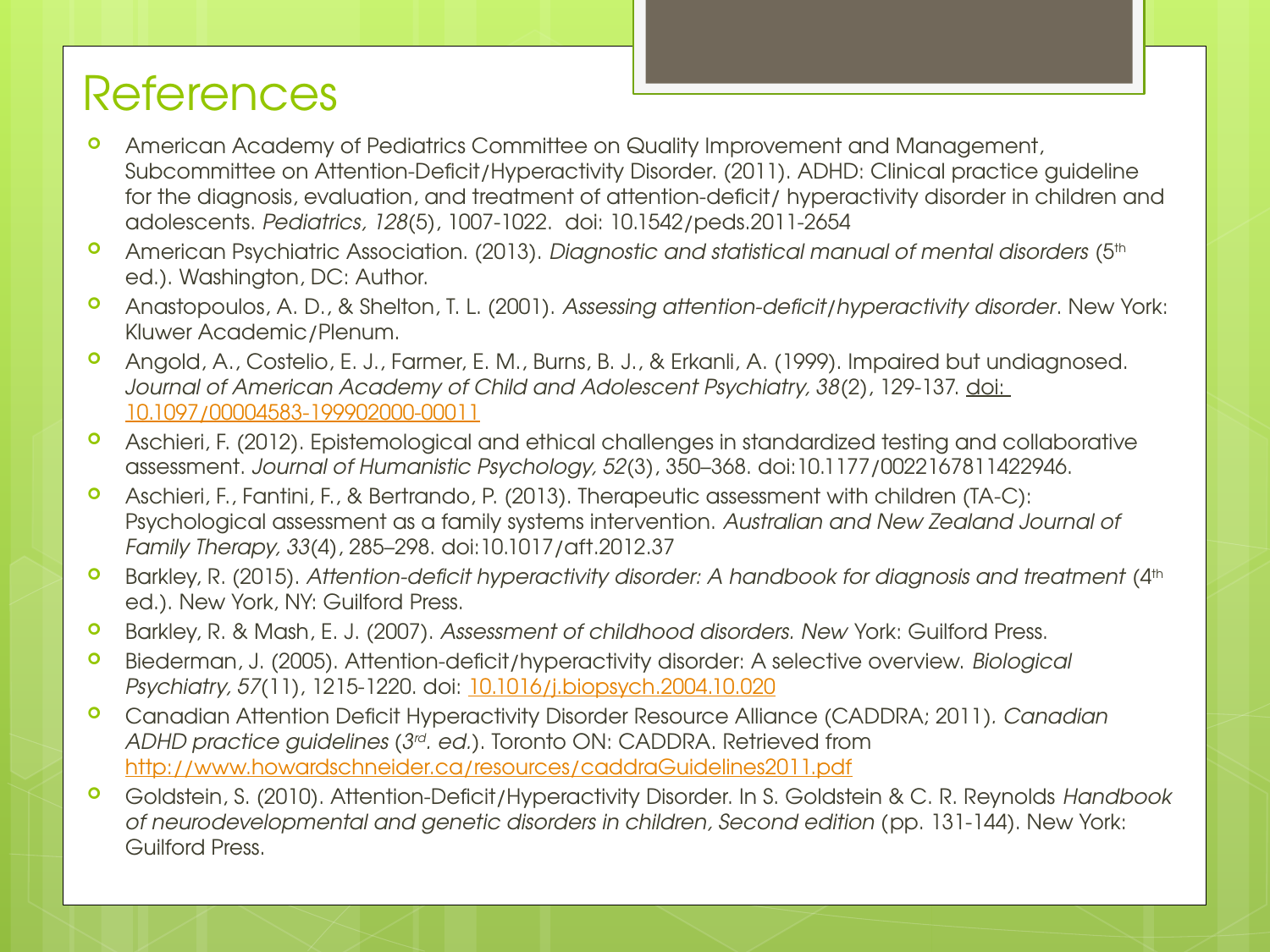

# References
American Academy of Pediatrics Committee on Quality Improvement and Management, Subcommittee on Attention-Deficit/Hyperactivity Disorder. (2011). ADHD: Clinical practice guideline for the diagnosis, evaluation, and treatment of attention-deficit/ hyperactivity disorder in children and adolescents. Pediatrics, 128(5), 1007-1022.  doi: 10.1542/peds.2011-2654
American Psychiatric Association. (2013). Diagnostic and statistical manual of mental disorders (5th ed.). Washington, DC: Author.
Anastopoulos, A. D., & Shelton, T. L. (2001). Assessing attention-deficit/hyperactivity disorder. New York: Kluwer Academic/Plenum.
Angold, A., Costelio, E. J., Farmer, E. M., Burns, B. J., & Erkanli, A. (1999). Impaired but undiagnosed. Journal of American Academy of Child and Adolescent Psychiatry, 38(2), 129-137. doi: 10.1097/00004583-199902000-00011
Aschieri, F. (2012). Epistemological and ethical challenges in standardized testing and collaborative assessment. Journal of Humanistic Psychology, 52(3), 350–368. doi:10.1177/0022167811422946.
Aschieri, F., Fantini, F., & Bertrando, P. (2013). Therapeutic assessment with children (TA-C): Psychological assessment as a family systems intervention. Australian and New Zealand Journal of Family Therapy, 33(4), 285–298. doi:10.1017/aft.2012.37
Barkley, R. (2015). Attention-deficit hyperactivity disorder: A handbook for diagnosis and treatment (4th ed.). New York, NY: Guilford Press.
Barkley, R. & Mash, E. J. (2007). Assessment of childhood disorders. New York: Guilford Press.
Biederman, J. (2005). Attention-deficit/hyperactivity disorder: A selective overview. Biological  Psychiatry, 57(11), 1215-1220. doi: 10.1016/j.biopsych.2004.10.020
Canadian Attention Deficit Hyperactivity Disorder Resource Alliance (CADDRA; 2011). Canadian ADHD practice guidelines (3rd. ed.). Toronto ON: CADDRA. Retrieved from http://www.howardschneider.ca/resources/caddraGuidelines2011.pdf
Goldstein, S. (2010). Attention-Deficit/Hyperactivity Disorder. In S. Goldstein & C. R. Reynolds Handbook of neurodevelopmental and genetic disorders in children, Second edition (pp. 131-144). New York: Guilford Press.